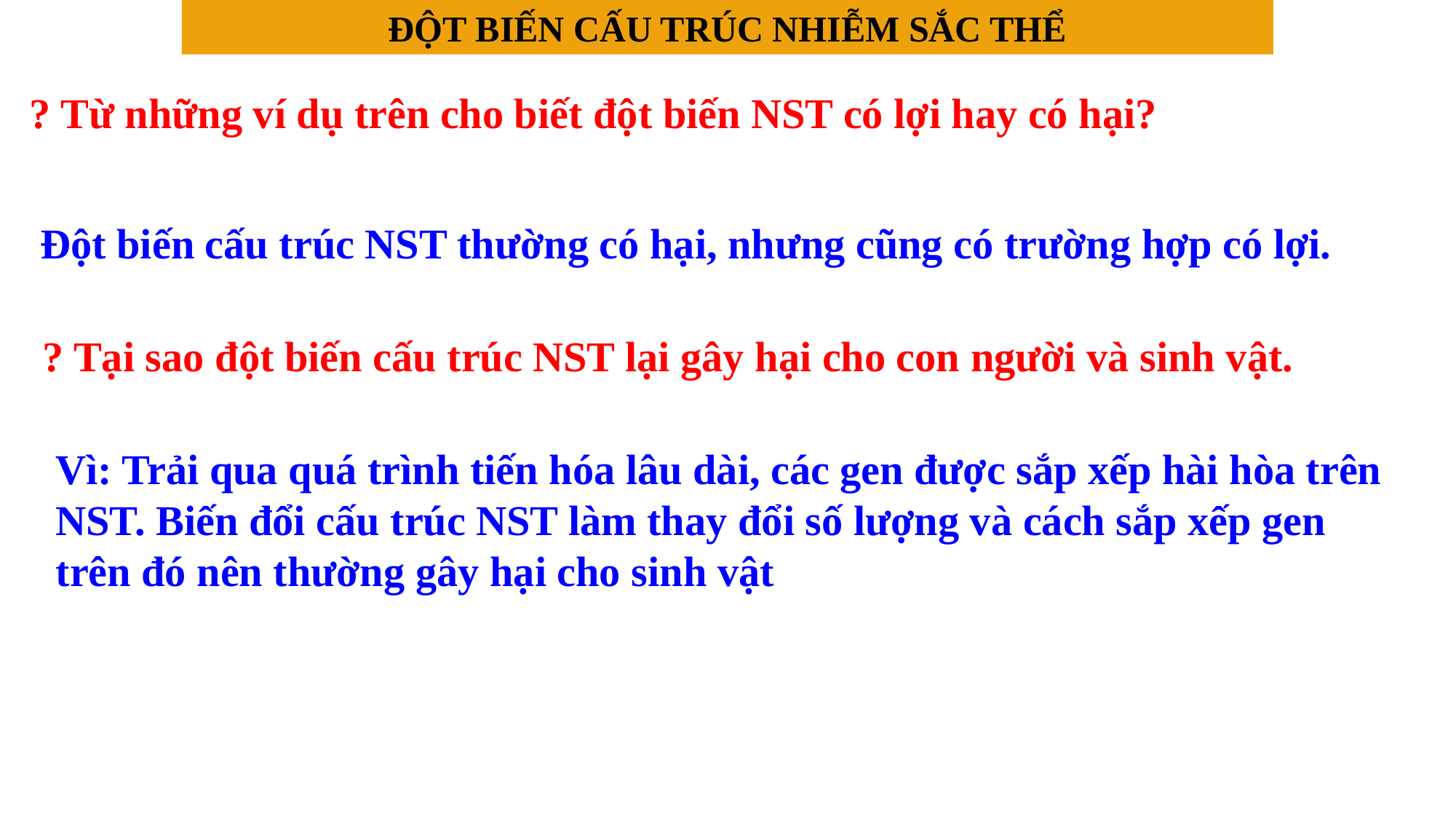

ĐỘT BIẾN CẤU TRÚC NHIỄM SẮC THỂ
? Từ những ví dụ trên cho biết đột biến NST có lợi hay có hại?
 Đột biến cấu trúc NST thường có hại, nhưng cũng có trường hợp có lợi.
? Tại sao đột biến cấu trúc NST lại gây hại cho con người và sinh vật.
Vì: Trải qua quá trình tiến hóa lâu dài, các gen được sắp xếp hài hòa trên NST. Biến đổi cấu trúc NST làm thay đổi số lượng và cách sắp xếp gen trên đó nên thường gây hại cho sinh vật